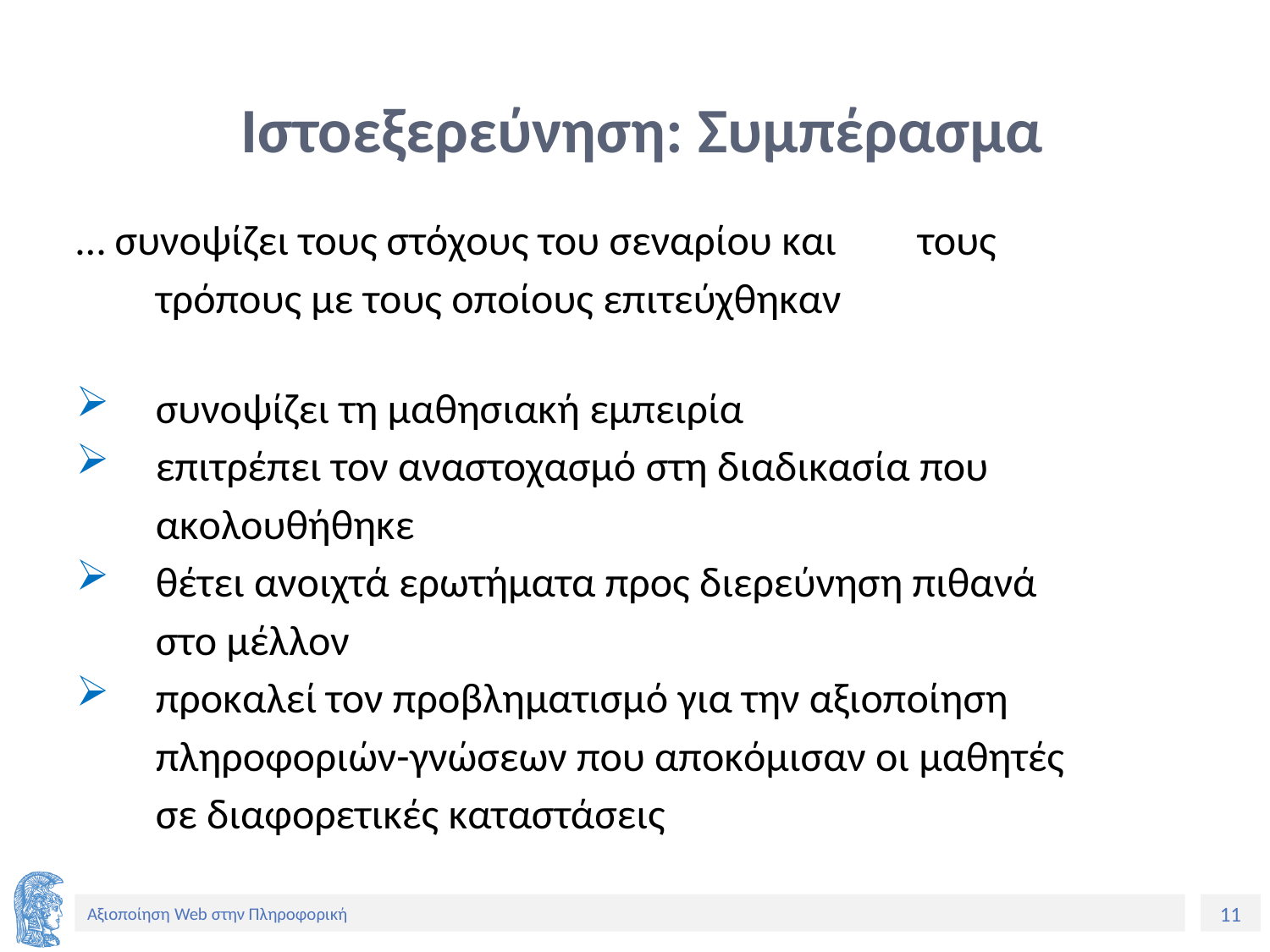

# Ιστοεξερεύνηση: Συμπέρασμα
… συνοψίζει τους στόχους του σεναρίου και	τους τρόπους με τους οποίους επιτεύχθηκαν

συνοψίζει τη μαθησιακή εμπειρία
επιτρέπει τον αναστοχασμό στη διαδικασία που ακολουθήθηκε
θέτει ανοιχτά ερωτήματα προς διερεύνηση πιθανά στο μέλλον
προκαλεί τον προβληματισμό για την αξιοποίηση πληροφοριών-γνώσεων που αποκόμισαν οι μαθητές σε διαφορετικές καταστάσεις